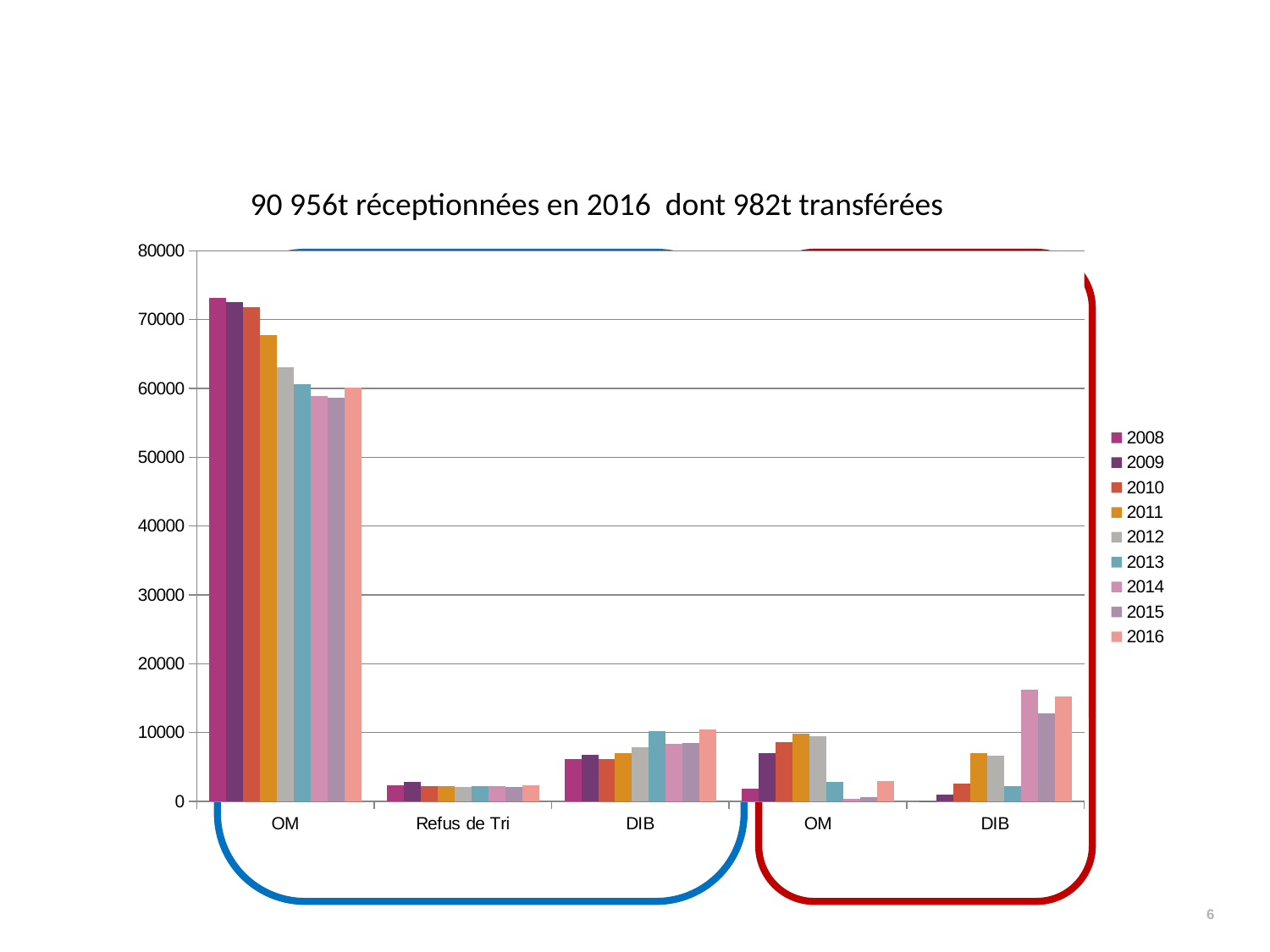

Tonnages réceptionnés
90 956t réceptionnées en 2016  dont 982t transférées

### Chart

| Category | 2008 | 2009 | 2010 | 2011 | 2012 | 2013 | 2014 | 2015 | 2016 |
|---|---|---|---|---|---|---|---|---|---|
| OM | 73161.0 | 72570.0 | 71780.0 | 67767.0 | 63025.0 | 60624.0 | 58858.6 | 58625.0 | 60063.0 |
| Refus de Tri | 2282.0 | 2776.0 | 2173.0 | 2158.0 | 2038.0 | 2160.0 | 2215.3 | 2085.0 | 2308.0 |
| DIB | 6107.0 | 6754.0 | 6204.0 | 6955.0 | 7903.0 | 10267.0 | 8408.7 | 8478.0 | 10398.0 |
| OM | 1834.0 | 6949.0 | 8578.0 | 9840.0 | 9460.0 | 2853.0 | 409.14 | 620.0 | 2969.0 |
| DIB | 27.0 | 1024.0 | 2576.0 | 6994.0 | 6593.0 | 2187.0 | 16282.26 | 12738.0 | 15218.0 |
Apports
Artois Comm.
Apports
Veolia Proprete

60 063 t
15 218 t
10 398t
2 969 t
2 308t
6